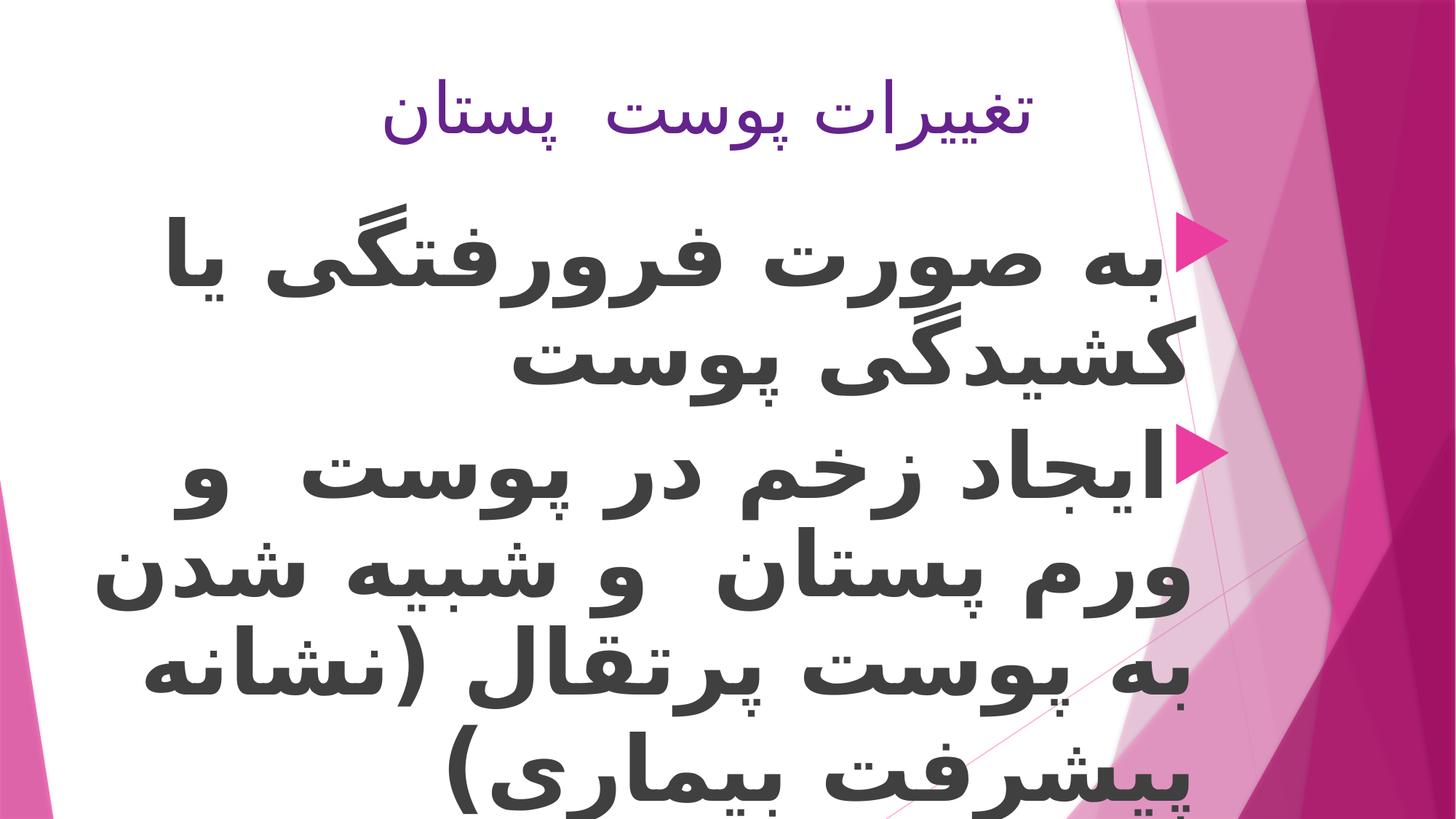

# تغییرات پوست  پستان
به صورت فرورفتگی یا کشیدگی پوست
ایجاد زخم در پوست  و ورم پستان  و شبیه شدن به پوست پرتقال (نشانه پیشرفت بیماری)